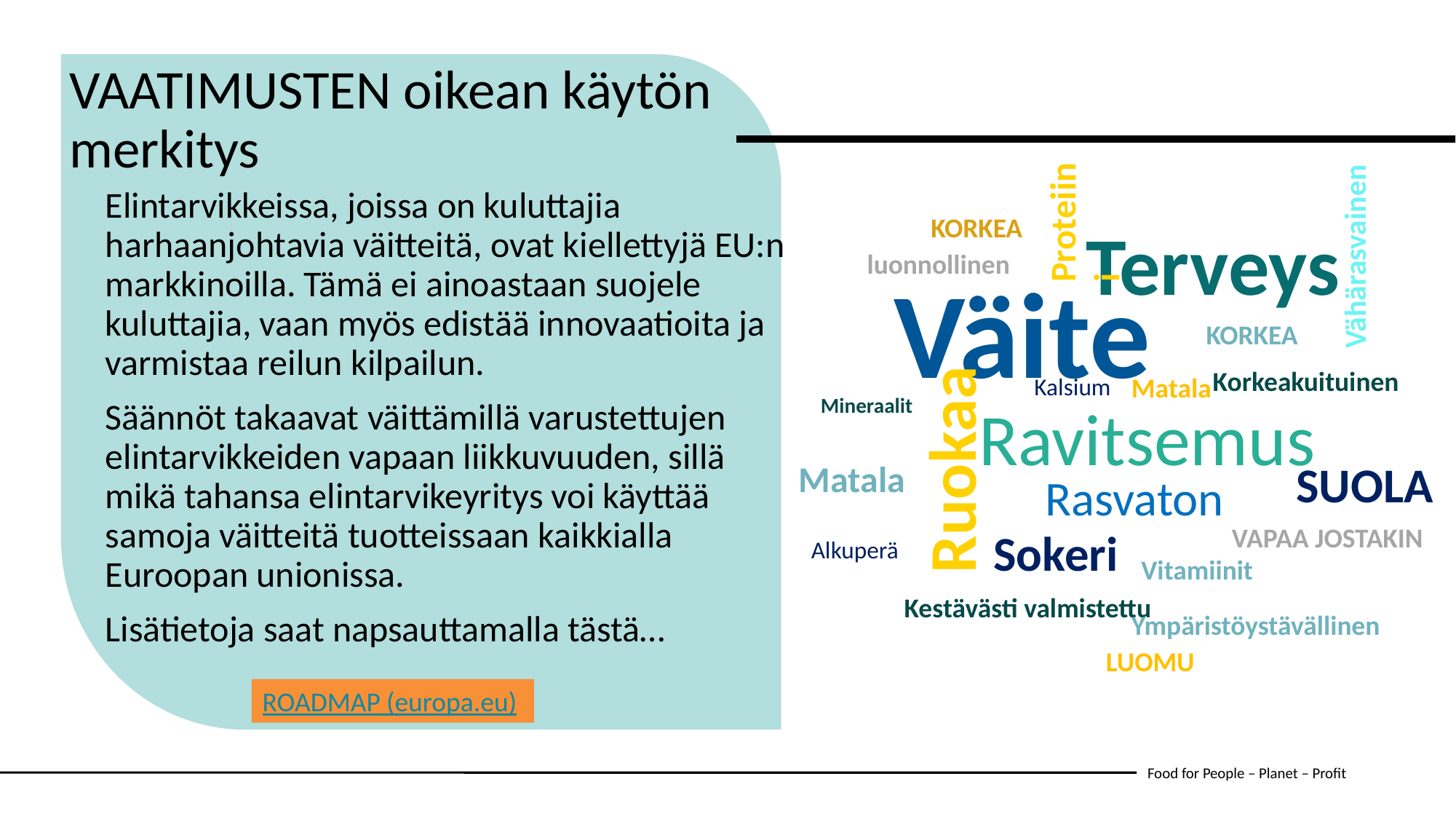

VAATIMUSTEN oikean käytön merkitys

Vähärasvainen
Proteiini
Elintarvikkeissa, joissa on kuluttajia harhaanjohtavia väitteitä, ovat kiellettyjä EU:n markkinoilla. Tämä ei ainoastaan ​​suojele kuluttajia, vaan myös edistää innovaatioita ja varmistaa reilun kilpailun.
Säännöt takaavat väittämillä varustettujen elintarvikkeiden vapaan liikkuvuuden, sillä mikä tahansa elintarvikeyritys voi käyttää samoja väitteitä tuotteissaan kaikkialla Euroopan unionissa.
Lisätietoja saat napsauttamalla tästä…

KORKEA
Terveys
luonnollinen
Väite
KORKEA
Korkeakuituinen
Matala
Kalsium
Mineraalit
Ravitsemus
Ruokaa
SUOLA
Matala
Rasvaton
VAPAA JOSTAKIN
Sokeri
Alkuperä
Vitamiinit
Kestävästi valmistettu
Ympäristöystävällinen
LUOMU
ROADMAP (europa.eu)